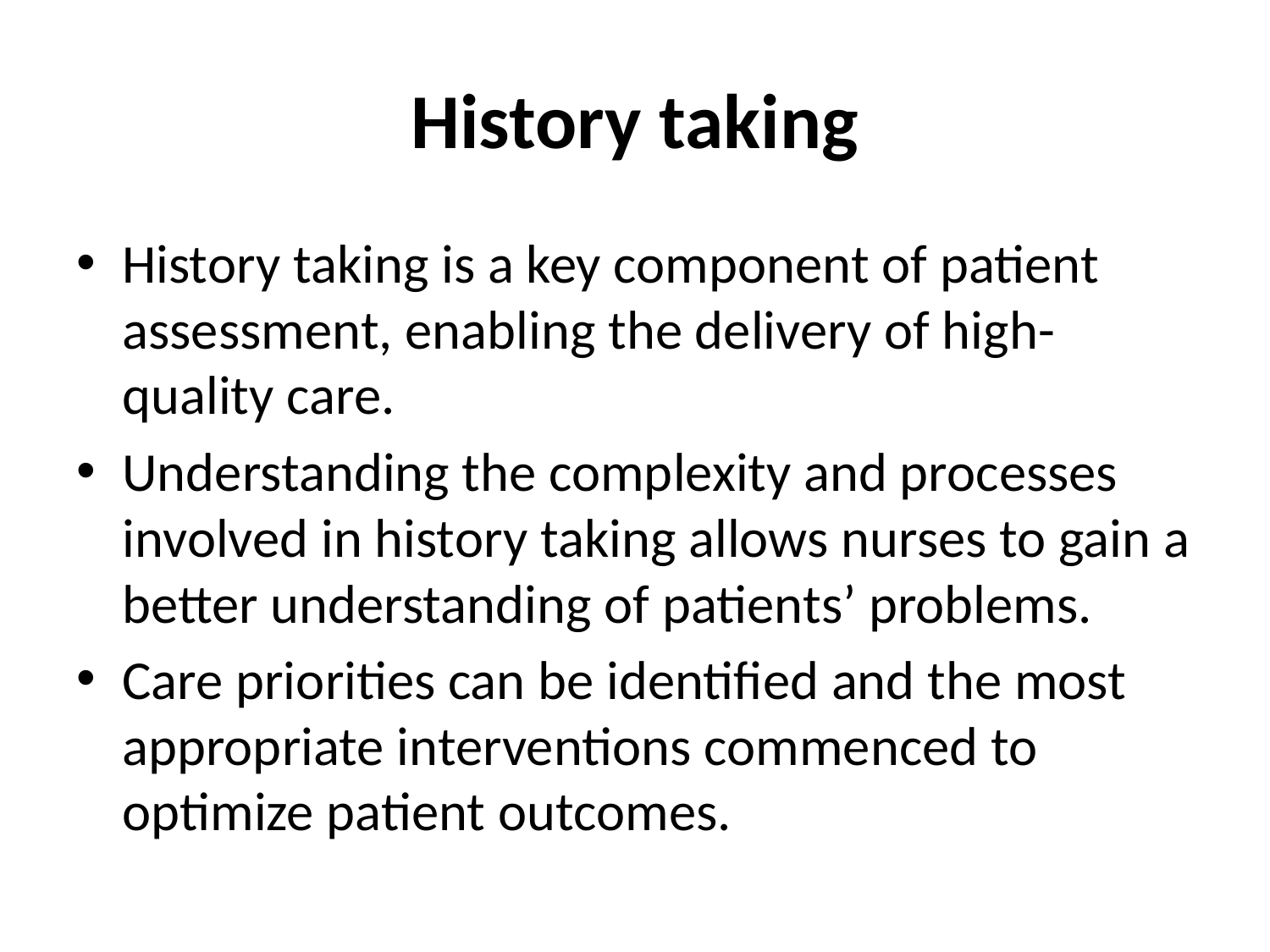

# History taking
History taking is a key component of patient assessment, enabling the delivery of high-quality care.
Understanding the complexity and processes involved in history taking allows nurses to gain a better understanding of patients’ problems.
Care priorities can be identified and the most appropriate interventions commenced to optimize patient outcomes.